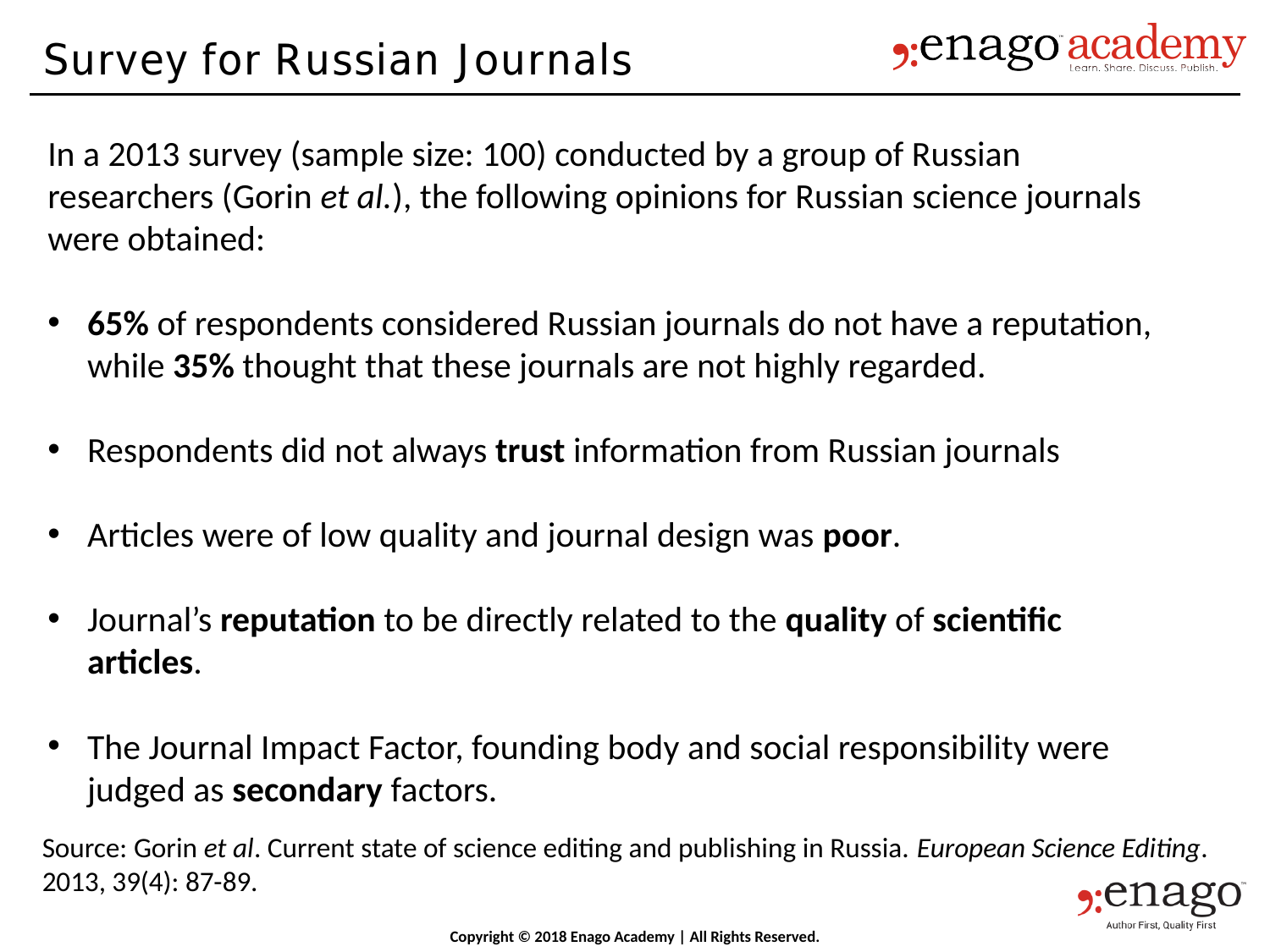

Survey for Russian Journals
In a 2013 survey (sample size: 100) conducted by a group of Russian researchers (Gorin et al.), the following opinions for Russian science journals were obtained:

65% of respondents considered Russian journals do not have a reputation, while 35% thought that these journals are not highly regarded.

Respondents did not always trust information from Russian journals

Articles were of low quality and journal design was poor.

Journal’s reputation to be directly related to the quality of scientific articles.

The Journal Impact Factor, founding body and social responsibility were judged as secondary factors.
Source: Gorin et al. Current state of science editing and publishing in Russia. European Science Editing. 2013, 39(4): 87-89.
Copyright © 2018 Enago Academy | All Rights Reserved.